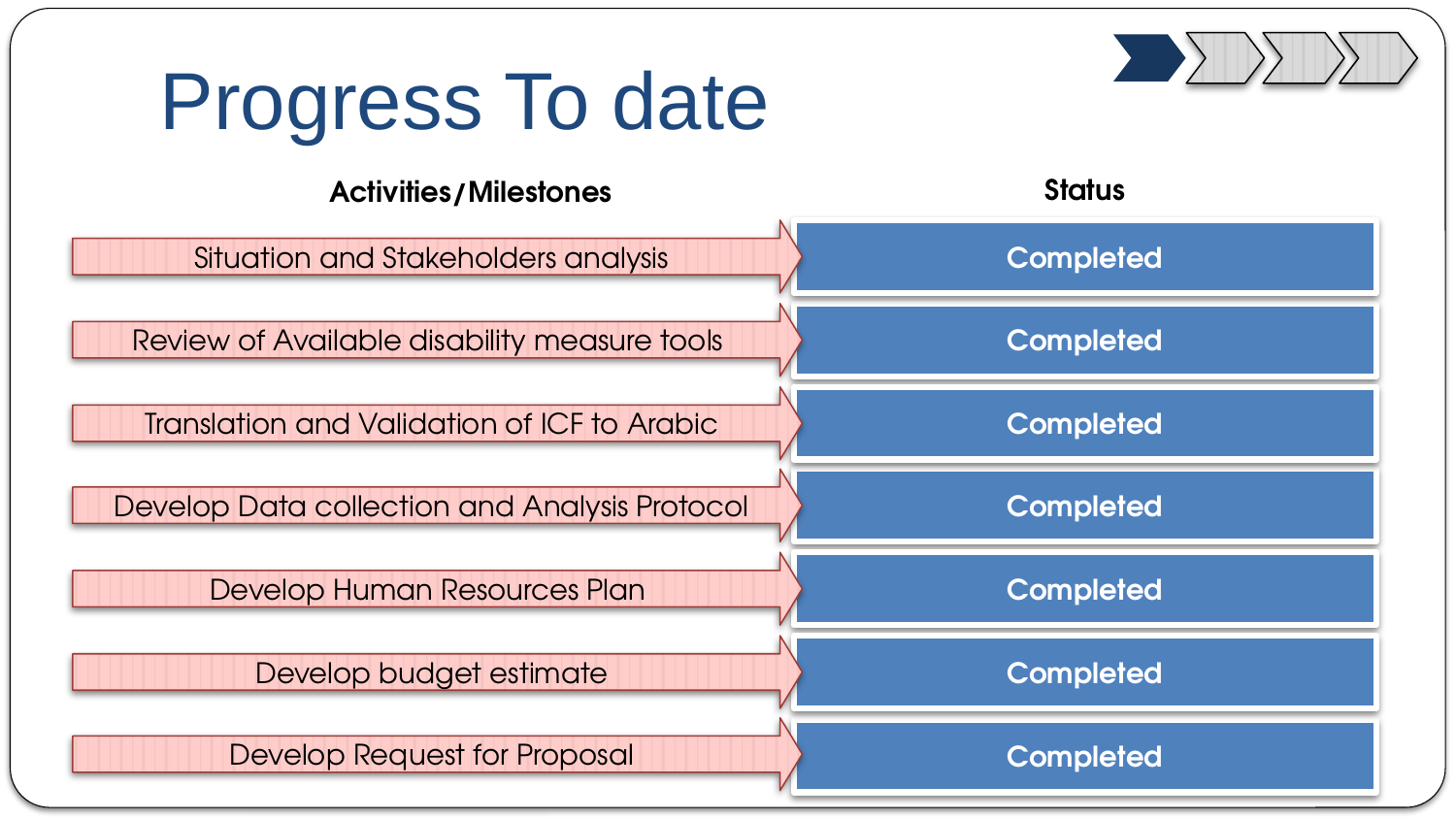

# Progress To date

Status
Activities/Milestones
Situation and Stakeholders analysis
Completed
Review of Available disability measure tools
Completed
Translation and Validation of ICF to Arabic
Completed
Develop Data collection and Analysis Protocol
Completed
Develop Human Resources Plan
Completed
Develop budget estimate
Completed
Develop Request for Proposal
Completed